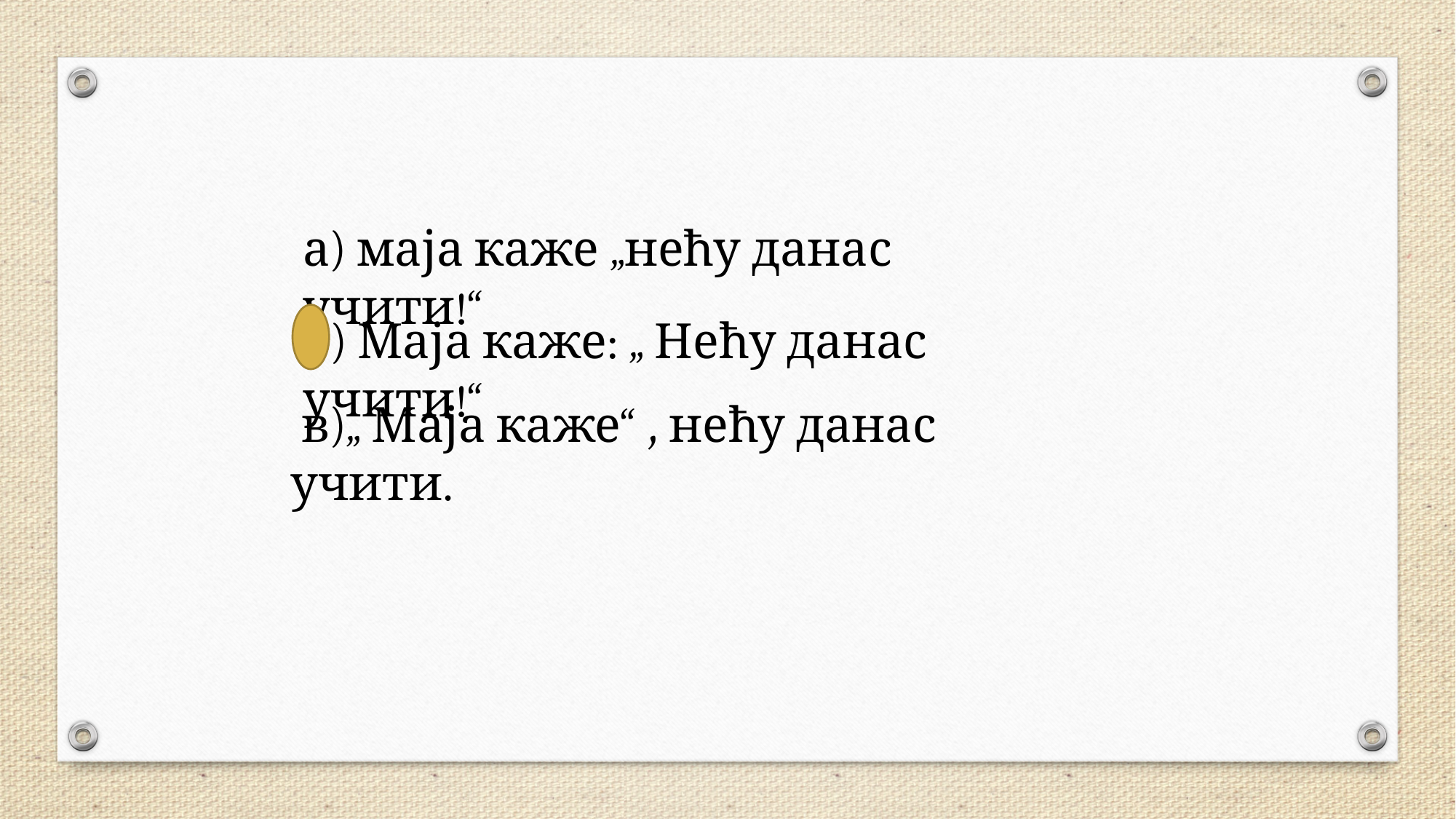

а) маја каже „нећу данас учити!“

б) Маја каже: „ Нећу данас учити!“
 в)„ Маја каже“ , нећу данас учити.